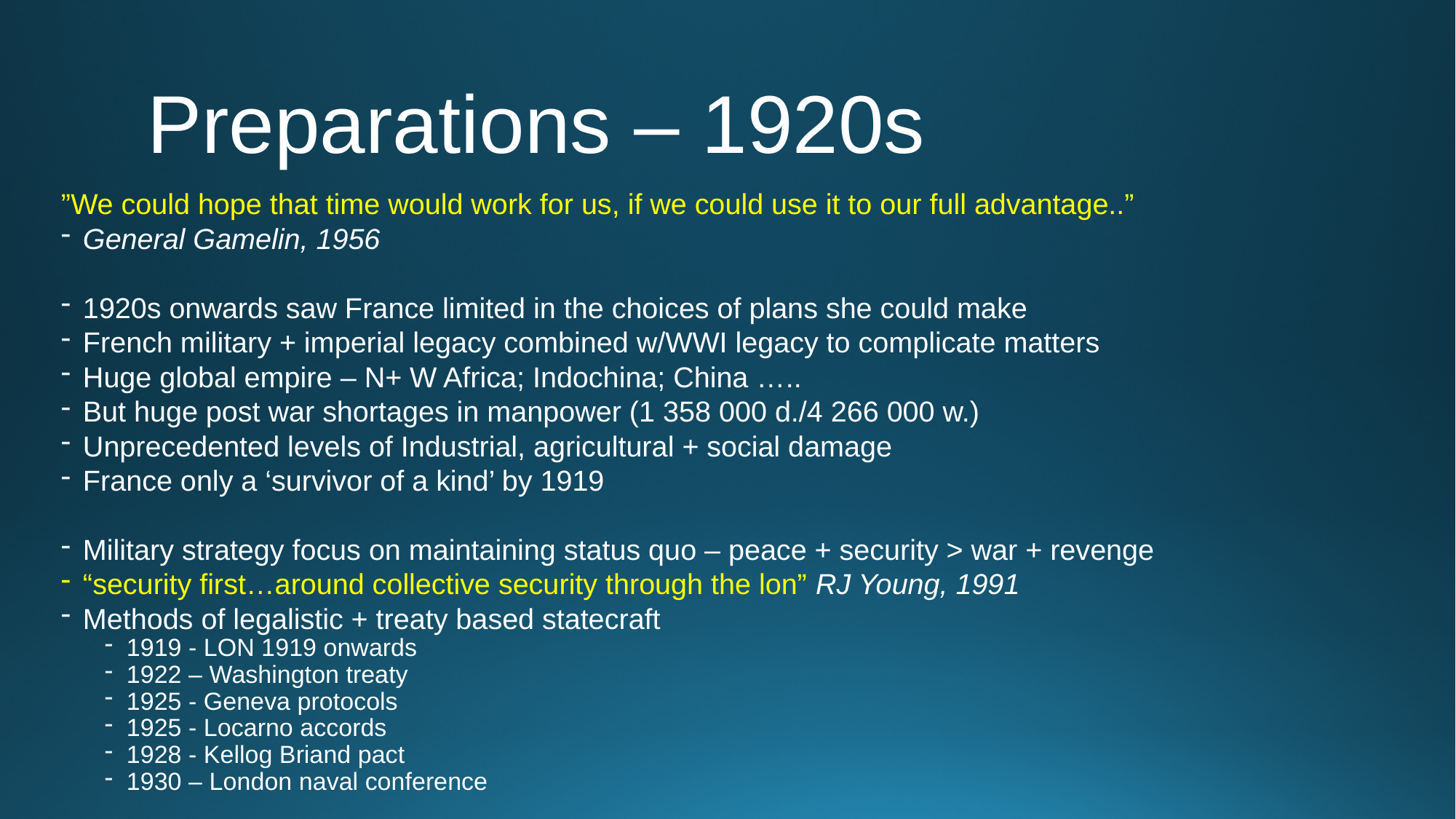

# Preparations – 1920s
”We could hope that time would work for us, if we could use it to our full advantage..”
General Gamelin, 1956

1920s onwards saw France limited in the choices of plans she could make
French military + imperial legacy combined w/WWI legacy to complicate matters
Huge global empire – N+ W Africa; Indochina; China …..
But huge post war shortages in manpower (1 358 000 d./4 266 000 w.)
Unprecedented levels of Industrial, agricultural + social damage
France only a ‘survivor of a kind’ by 1919

Military strategy focus on maintaining status quo – peace + security > war + revenge
“security first…around collective security through the lon” RJ Young, 1991
Methods of legalistic + treaty based statecraft
1919 - LON 1919 onwards
1922 – Washington treaty
1925 - Geneva protocols
1925 - Locarno accords
1928 - Kellog Briand pact
1930 – London naval conference